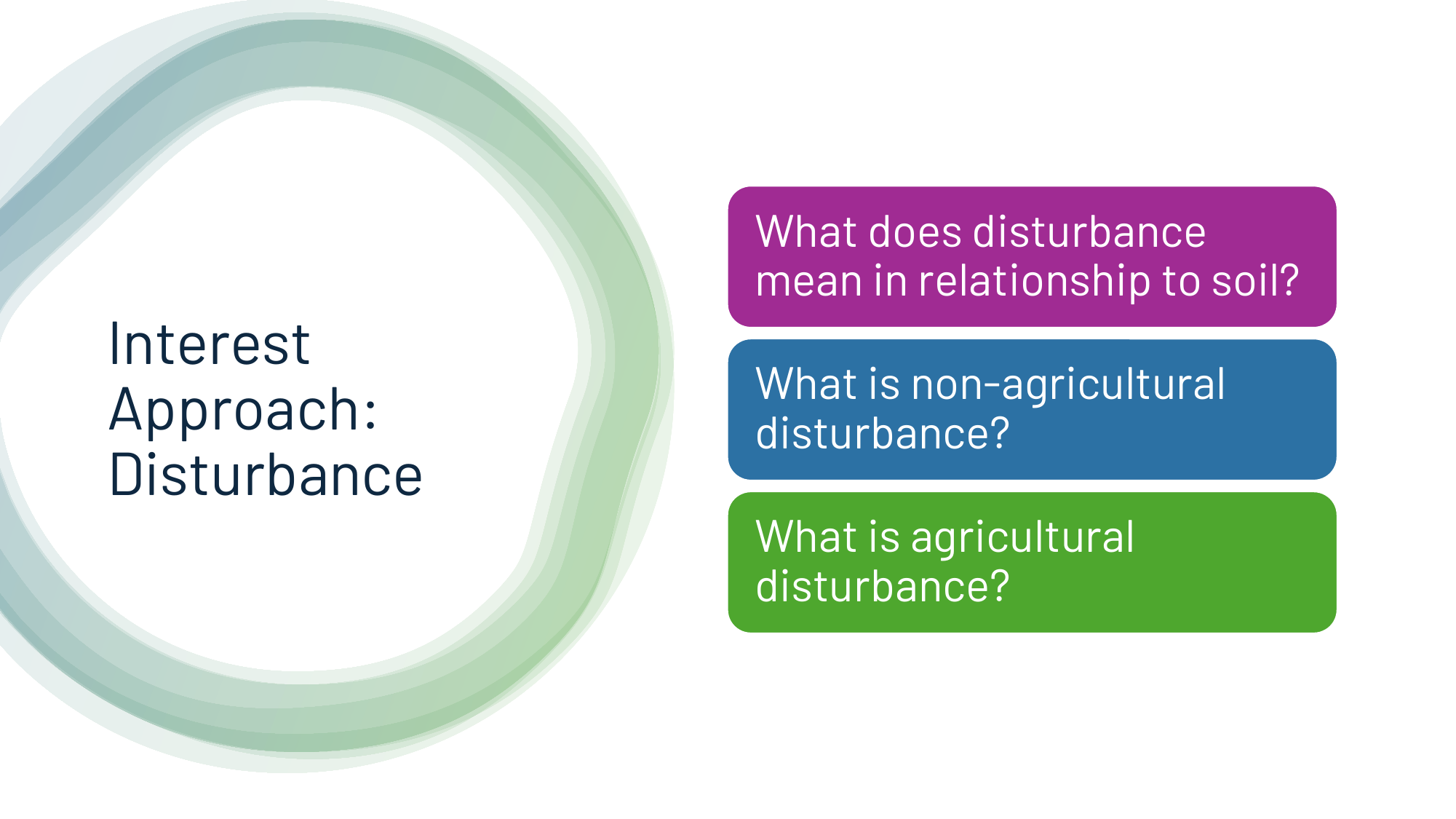

What does disturbance mean in relationship to soil?
What is non-agricultural disturbance?
What is agricultural disturbance?
# Interest Approach: Disturbance